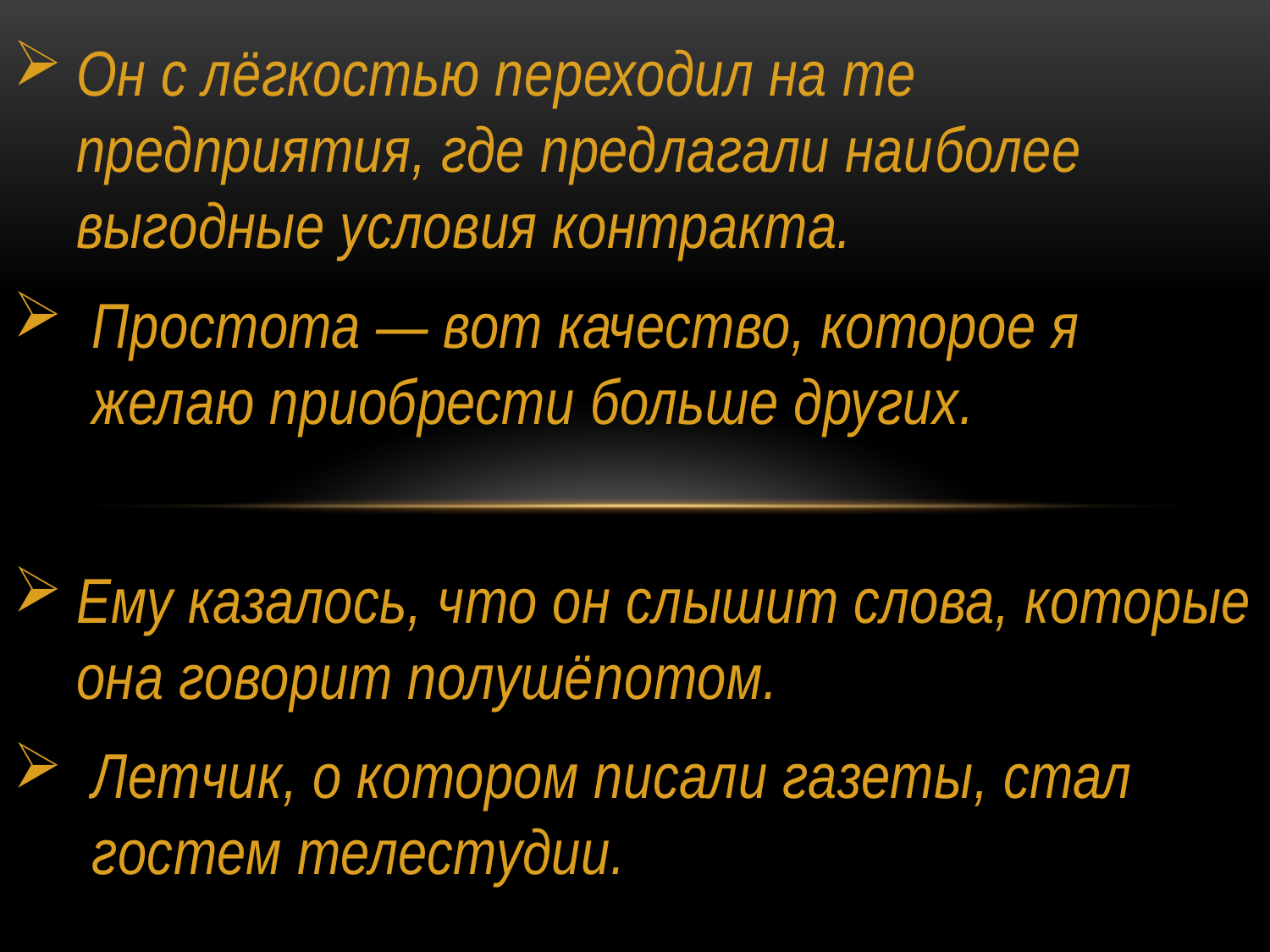

Он с лёгкостью переходил на те предприятия, где предлагали наи­более выгодные условия контракта.
Простота — вот качество, которое я желаю приобрести больше других.

Ему казалось, что он слышит слова, которые она говорит полушё­потом.
Летчик, о котором писали га­зеты, стал гостем телестудии.

#